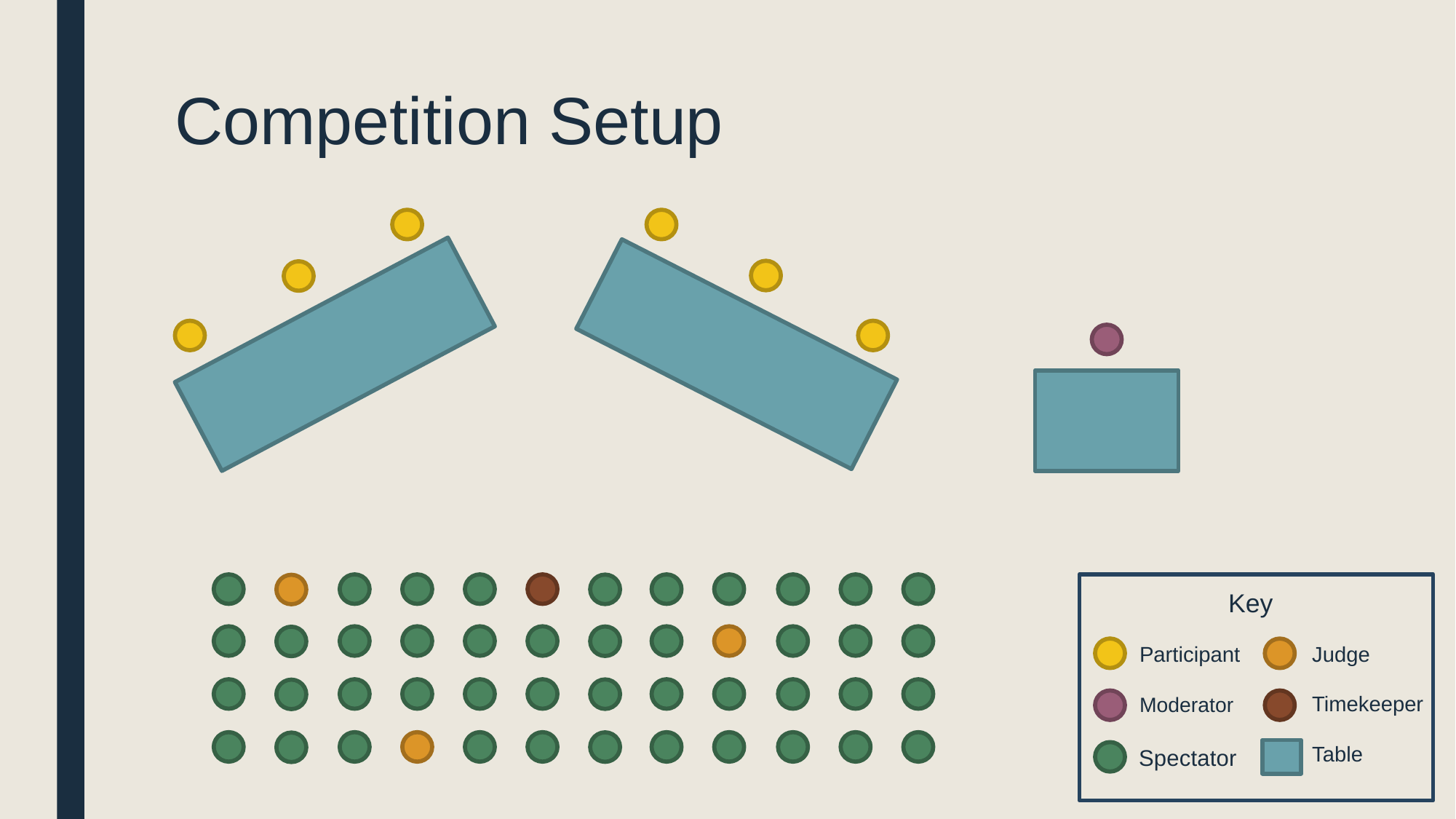

# Competition Setup

Key
Participant
Judge

Timekeeper
Moderator

Table

Spectator